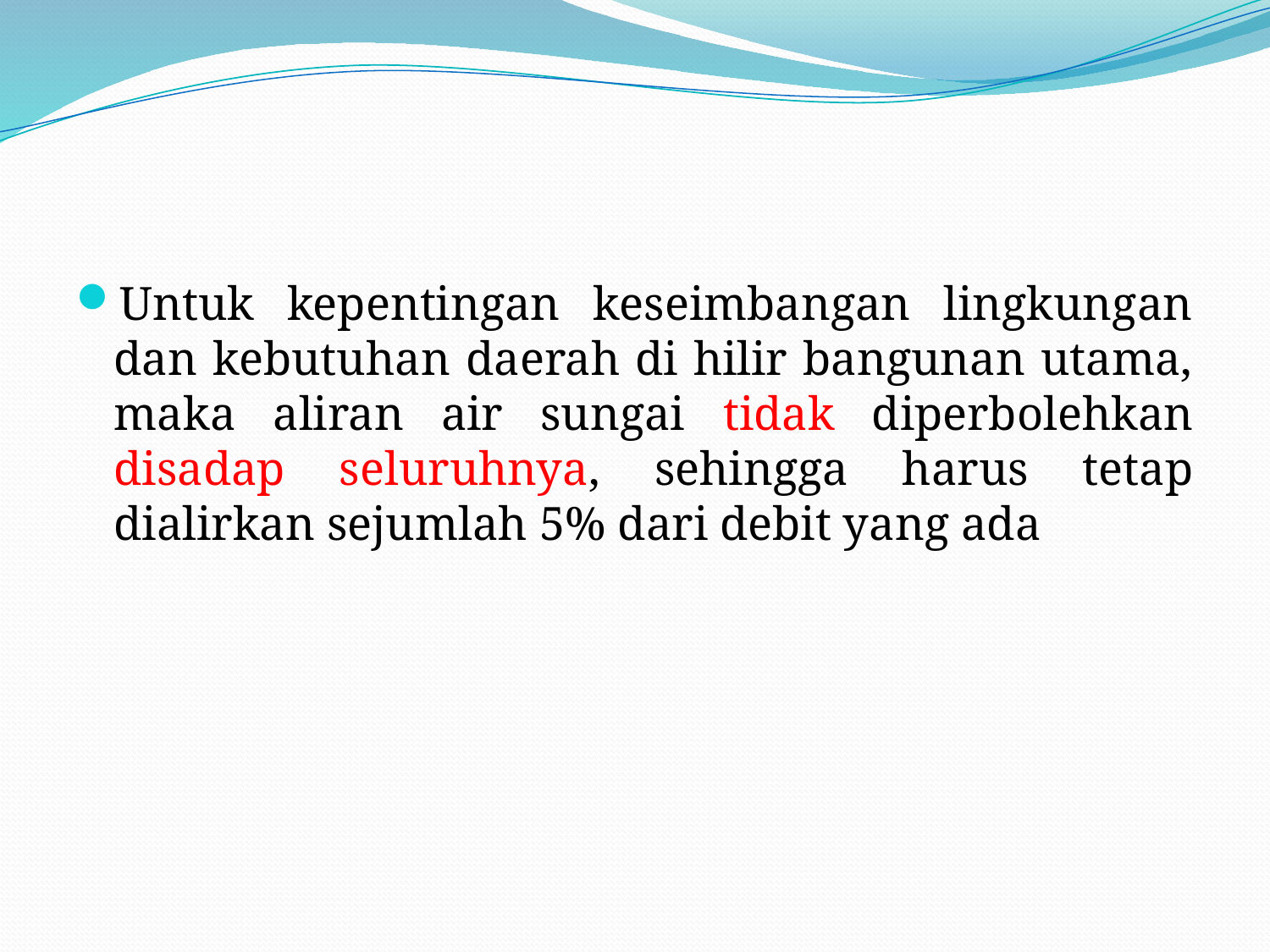

#
Untuk kepentingan keseimbangan lingkungan dan kebutuhan daerah di hilir bangunan utama, maka aliran air sungai tidak diperbolehkan disadap seluruhnya, sehingga harus tetap dialirkan sejumlah 5% dari debit yang ada